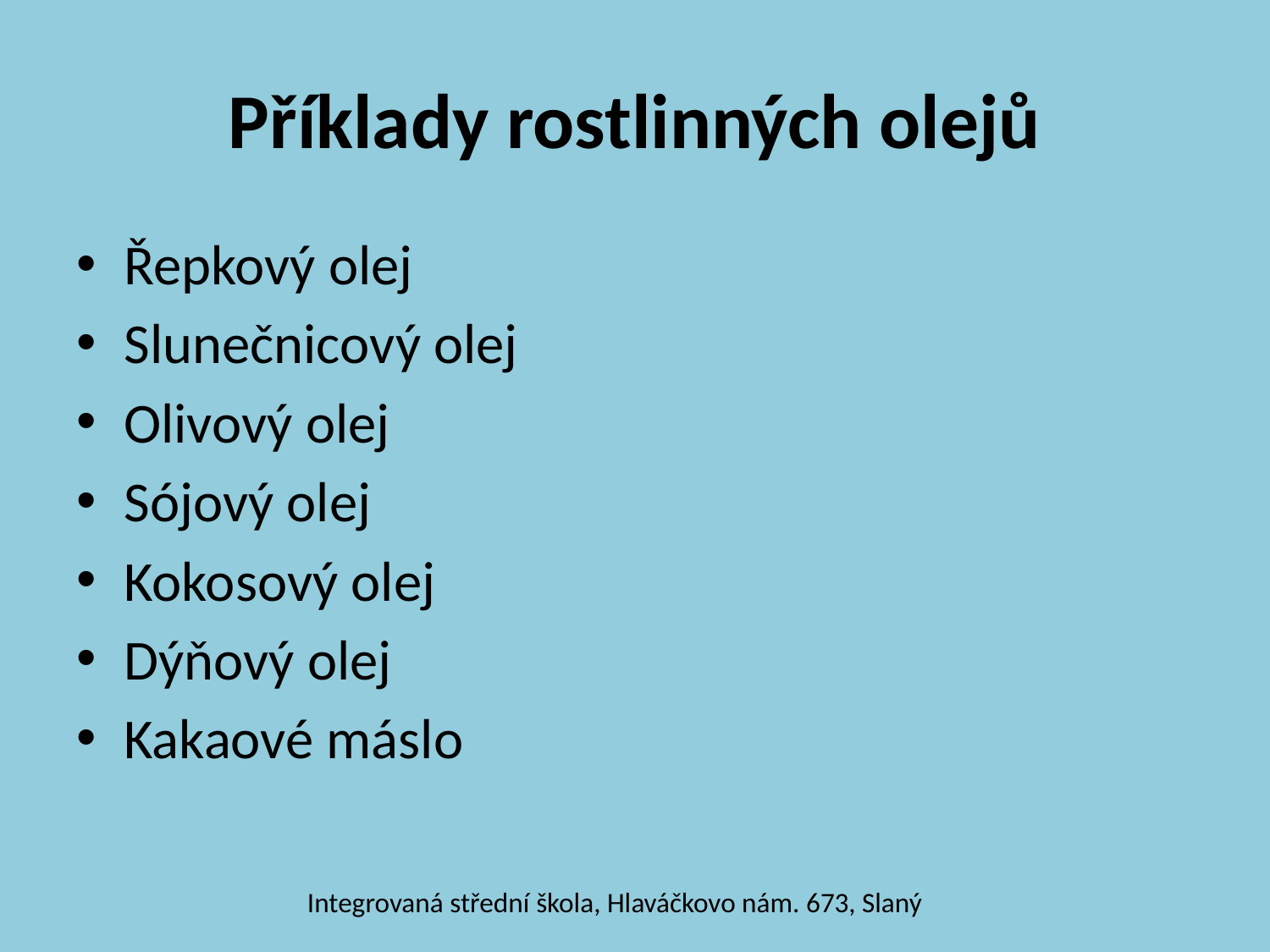

# Příklady rostlinných olejů
Řepkový olej
Slunečnicový olej
Olivový olej
Sójový olej
Kokosový olej
Dýňový olej
Kakaové máslo

Integrovaná střední škola, Hlaváčkovo nám. 673, Slaný